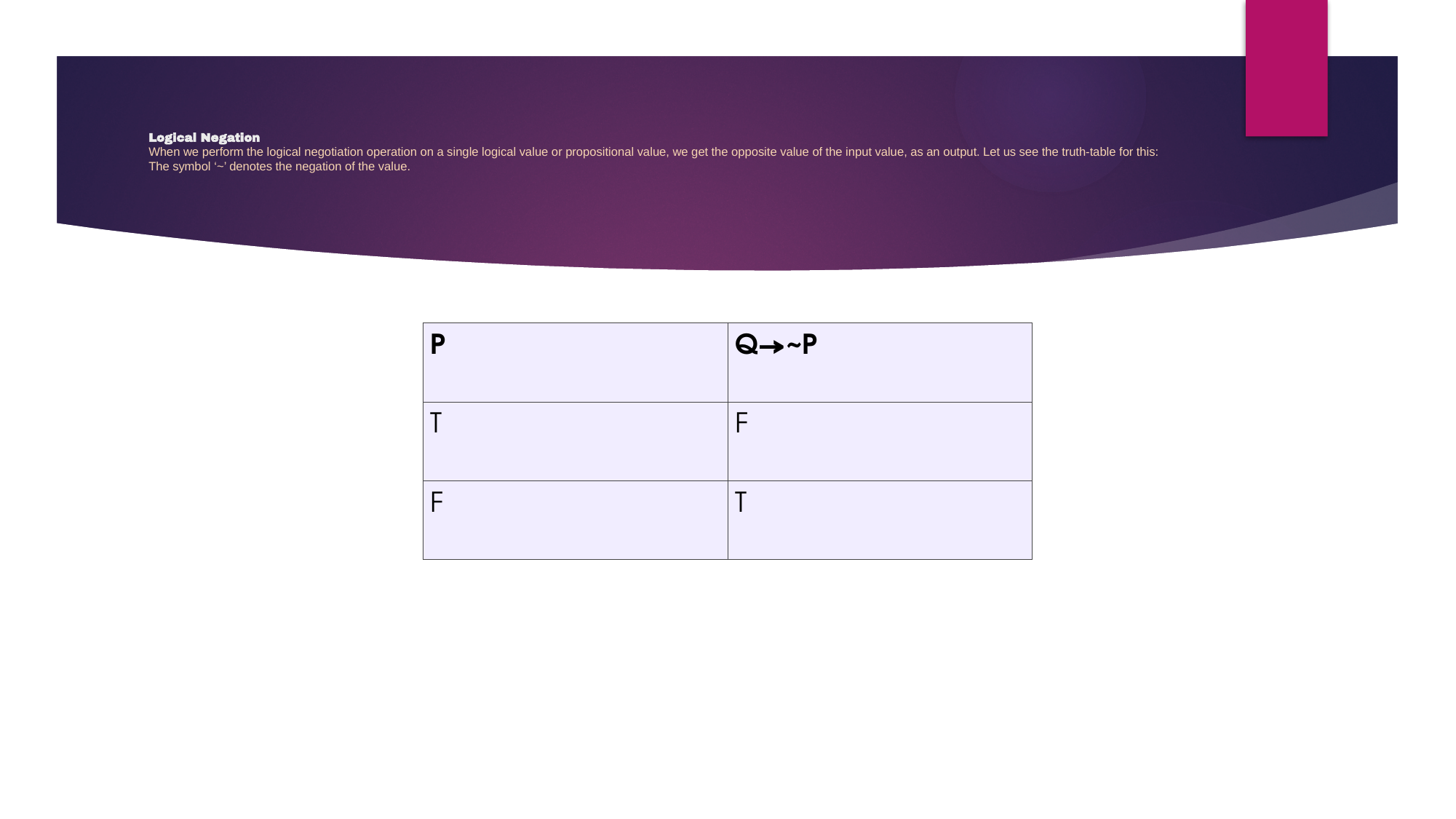

# Logical Negation When we perform the logical negotiation operation on a single logical value or propositional value, we get the opposite value of the input value, as an output. Let us see the truth-table for this: The symbol ‘~’ denotes the negation of the value.
| P | Q→~P |
| --- | --- |
| T | F |
| F | T |